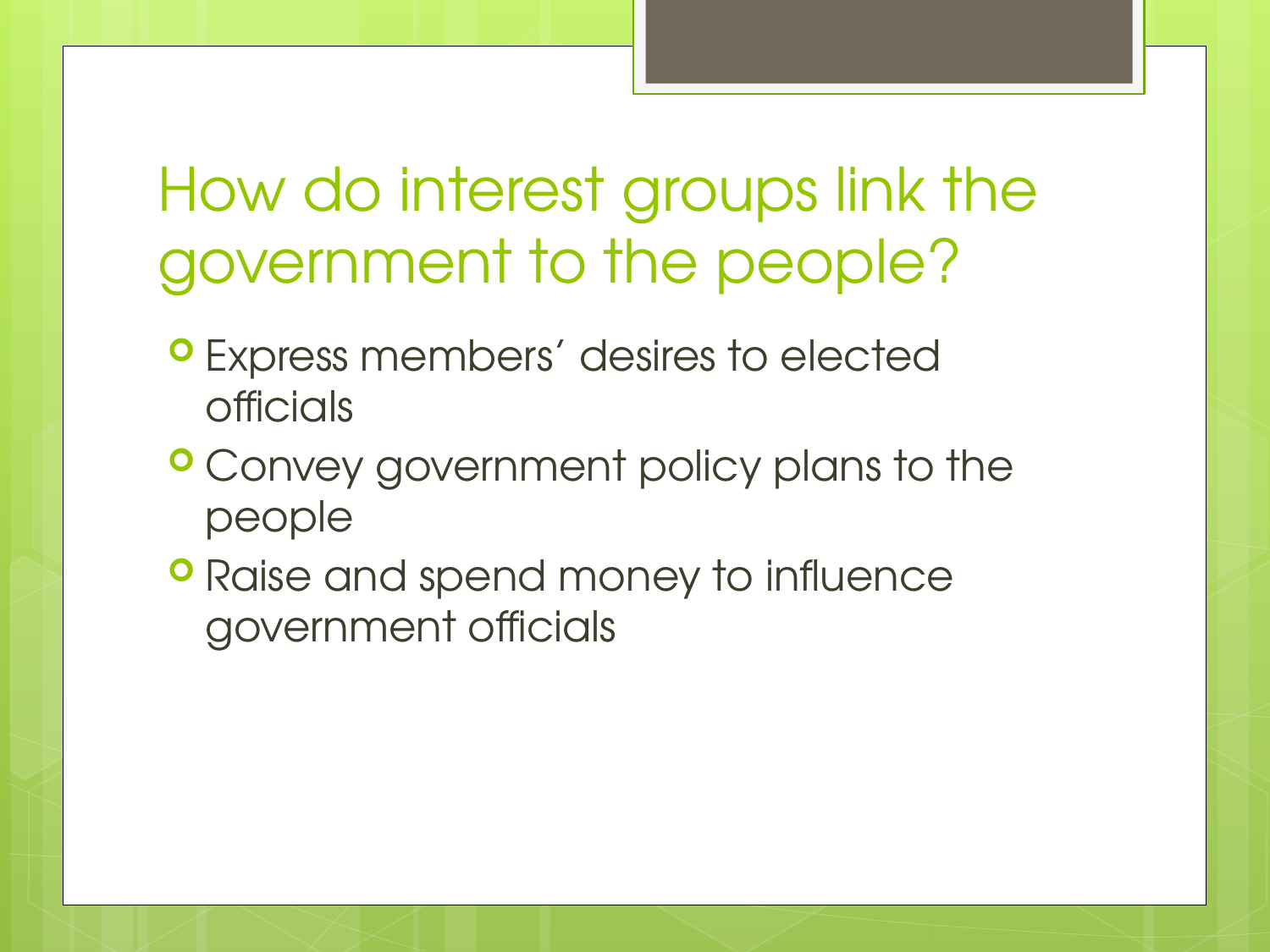

# How do interest groups link the government to the people?
Express members’ desires to elected officials
Convey government policy plans to the people
Raise and spend money to influence government officials